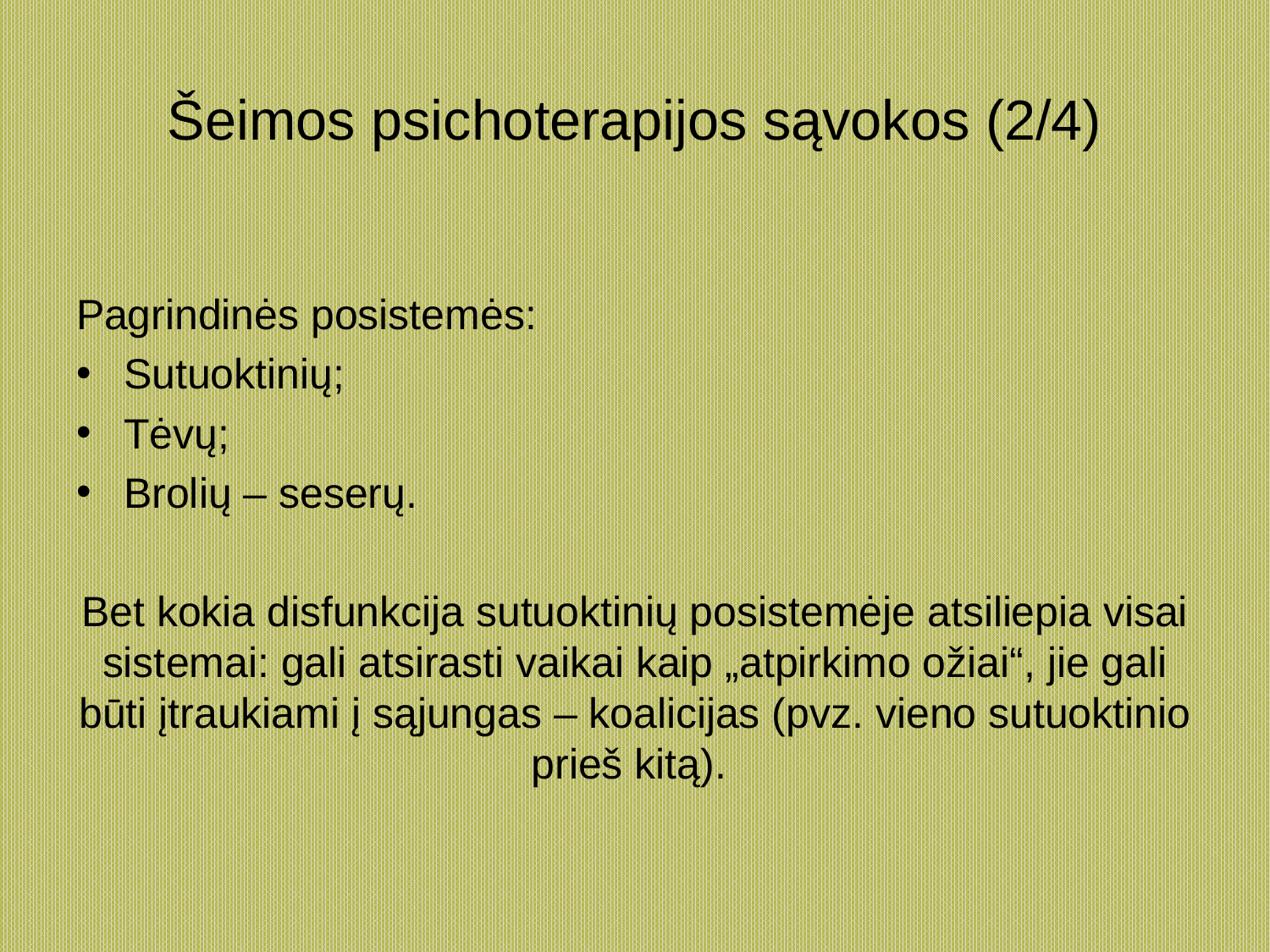

# Šeimos psichoterapijos sąvokos (2/4)

Pagrindinės posistemės:
Sutuoktinių;
Tėvų;
Brolių – seserų.

Bet kokia disfunkcija sutuoktinių posistemėje atsiliepia visai sistemai: gali atsirasti vaikai kaip „atpirkimo ožiai“, jie gali būti įtraukiami į sąjungas – koalicijas (pvz. vieno sutuoktinio prieš kitą).